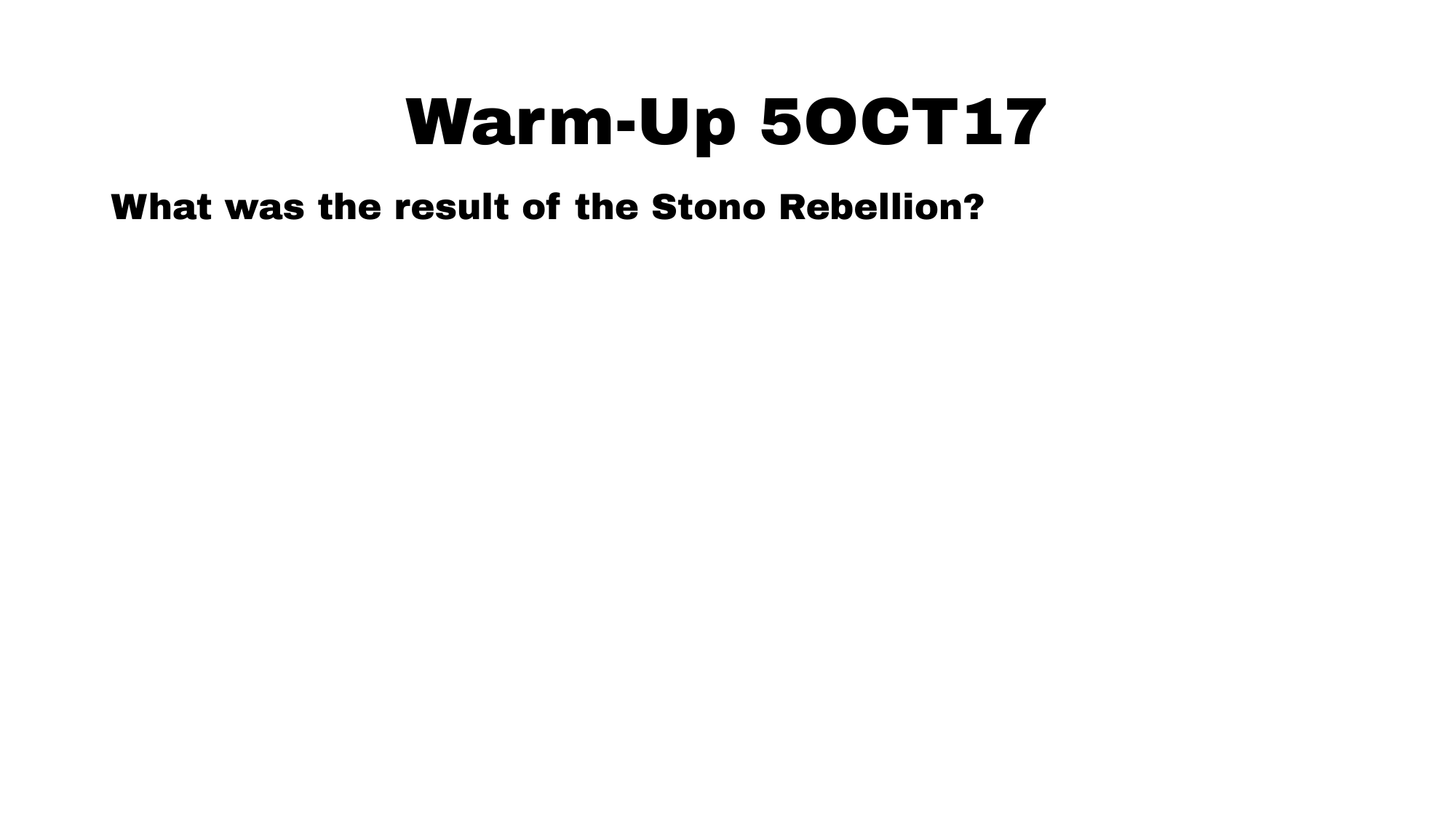

# Warm-Up 5OCT17
What was the result of the Stono Rebellion?